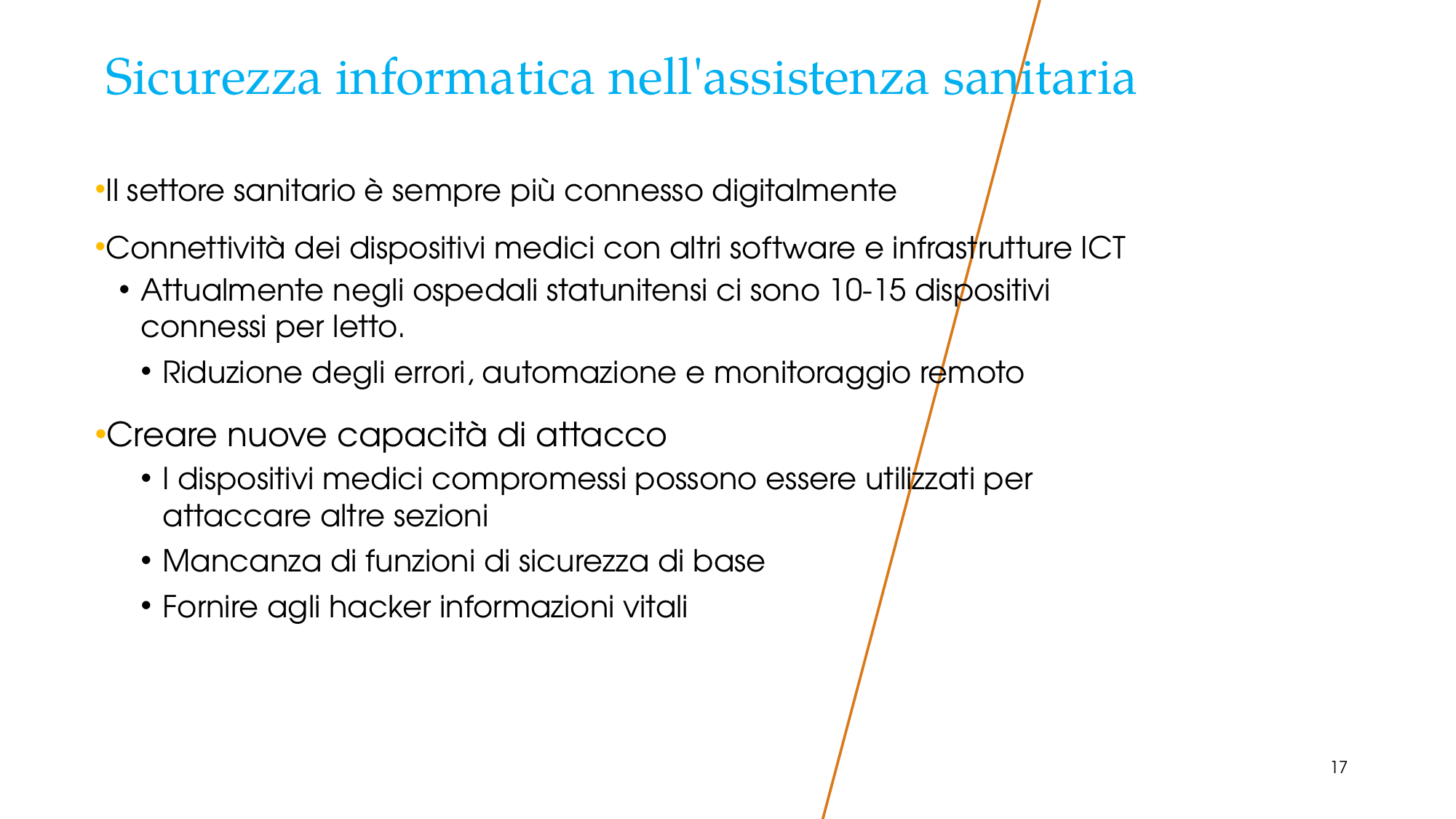

# Sicurezza informatica nell'assistenza sanitaria
Il settore sanitario è sempre più connesso digitalmente
Connettività dei dispositivi medici con altri software e infrastrutture ICT
Attualmente negli ospedali statunitensi ci sono 10-15 dispositivi connessi per letto.
Riduzione degli errori, automazione e monitoraggio remoto
Creare nuove capacità di attacco
I dispositivi medici compromessi possono essere utilizzati per attaccare altre sezioni
Mancanza di funzioni di sicurezza di base
Fornire agli hacker informazioni vitali

17